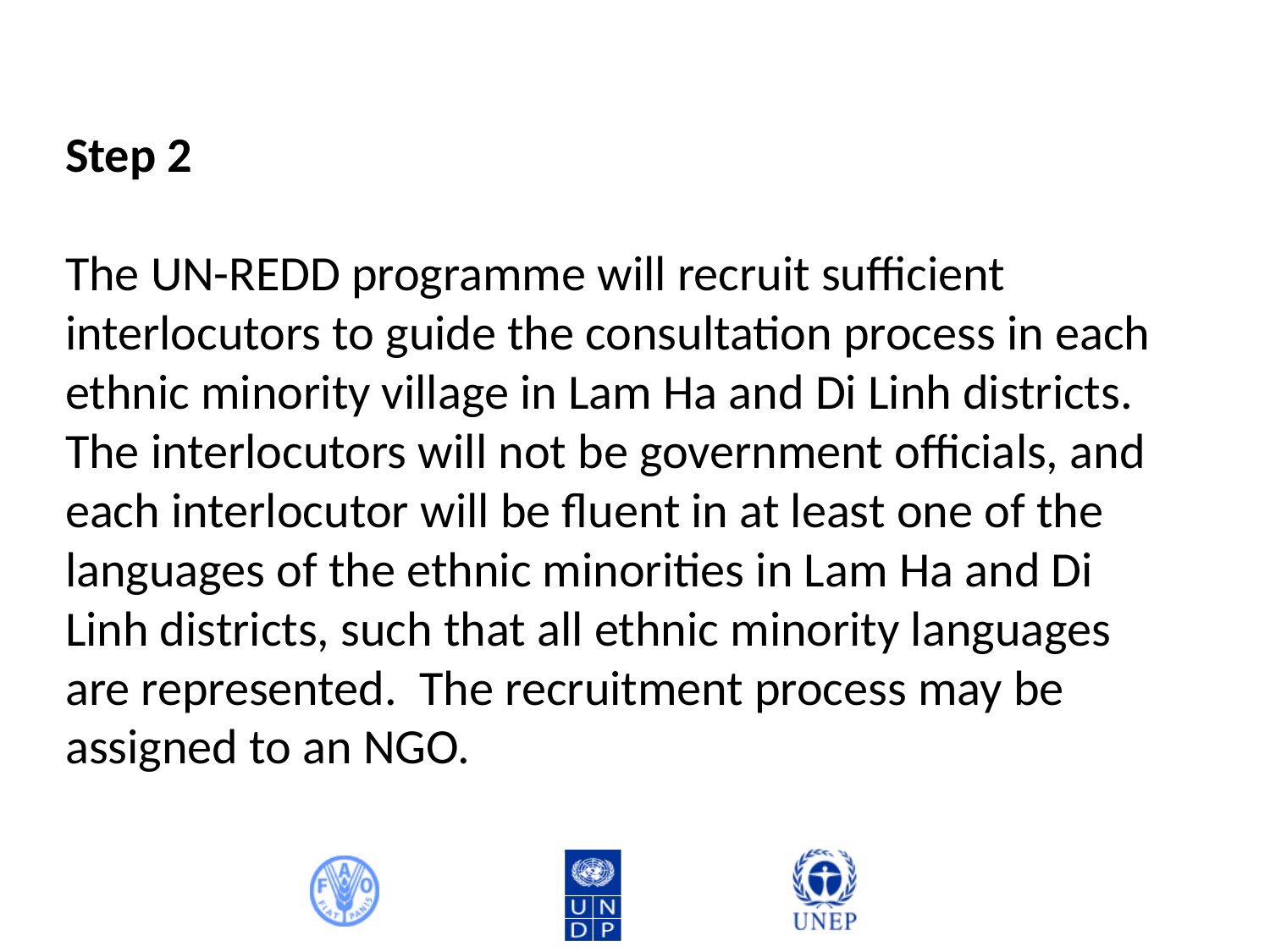

Step 2

The UN-REDD programme will recruit sufficient interlocutors to guide the consultation process in each ethnic minority village in Lam Ha and Di Linh districts.  The interlocutors will not be government officials, and each interlocutor will be fluent in at least one of the languages of the ethnic minorities in Lam Ha and Di Linh districts, such that all ethnic minority languages are represented.  The recruitment process may be assigned to an NGO.